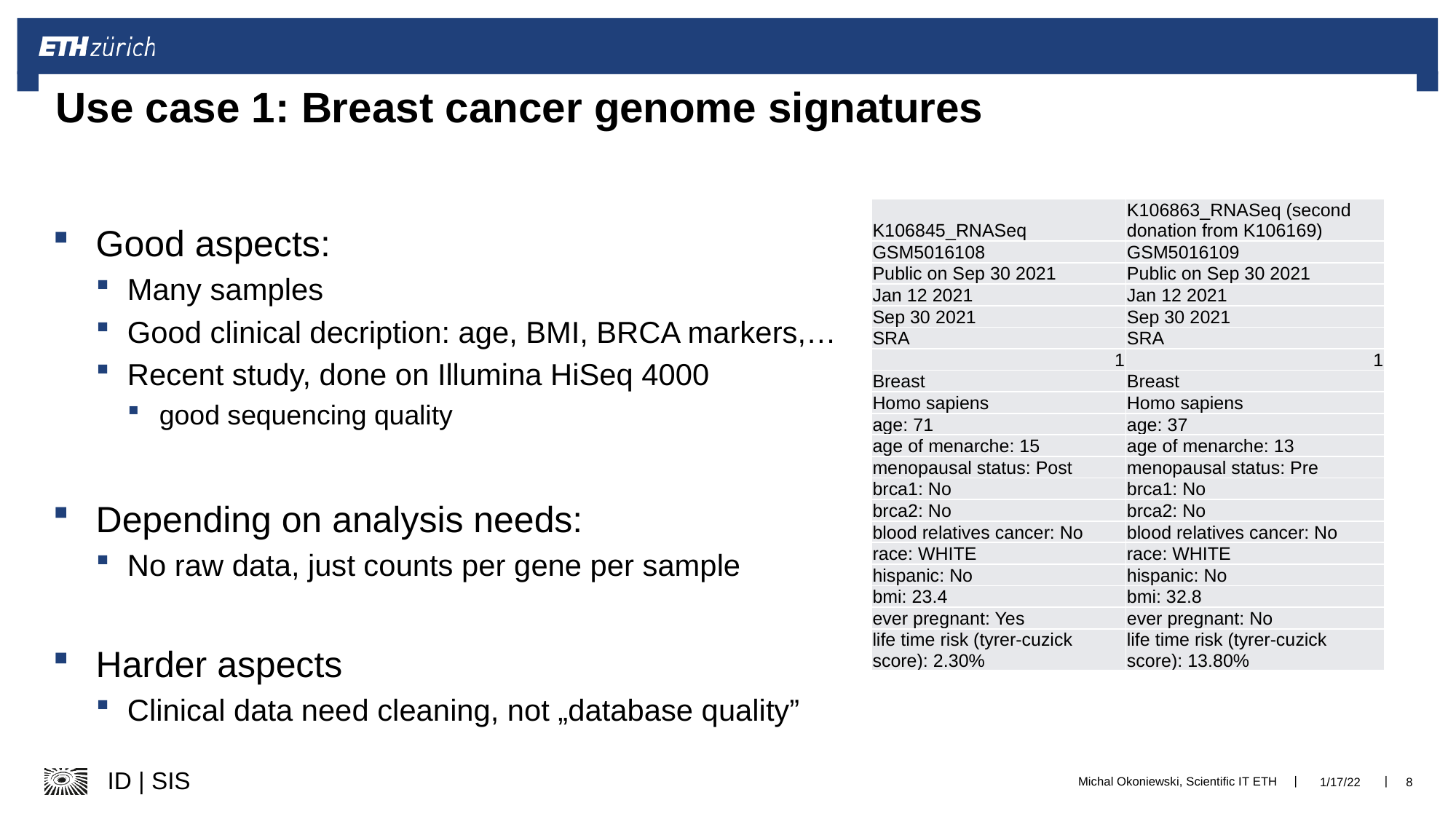

# Use case 1: Breast cancer genome signatures
| K106845\_RNASeq | K106863\_RNASeq (second donation from K106169) |
| --- | --- |
| GSM5016108 | GSM5016109 |
| Public on Sep 30 2021 | Public on Sep 30 2021 |
| Jan 12 2021 | Jan 12 2021 |
| Sep 30 2021 | Sep 30 2021 |
| SRA | SRA |
| 1 | 1 |
| Breast | Breast |
| Homo sapiens | Homo sapiens |
| age: 71 | age: 37 |
| age of menarche: 15 | age of menarche: 13 |
| menopausal status: Post | menopausal status: Pre |
| brca1: No | brca1: No |
| brca2: No | brca2: No |
| blood relatives cancer: No | blood relatives cancer: No |
| race: WHITE | race: WHITE |
| hispanic: No | hispanic: No |
| bmi: 23.4 | bmi: 32.8 |
| ever pregnant: Yes | ever pregnant: No |
| life time risk (tyrer-cuzick score): 2.30% | life time risk (tyrer-cuzick score): 13.80% |
Good aspects:
Many samples
Good clinical decription: age, BMI, BRCA markers,…
Recent study, done on Illumina HiSeq 4000
good sequencing quality

Depending on analysis needs:
No raw data, just counts per gene per sample

Harder aspects
Clinical data need cleaning, not „database quality”
Michal Okoniewski, Scientific IT ETH
1/17/22
8